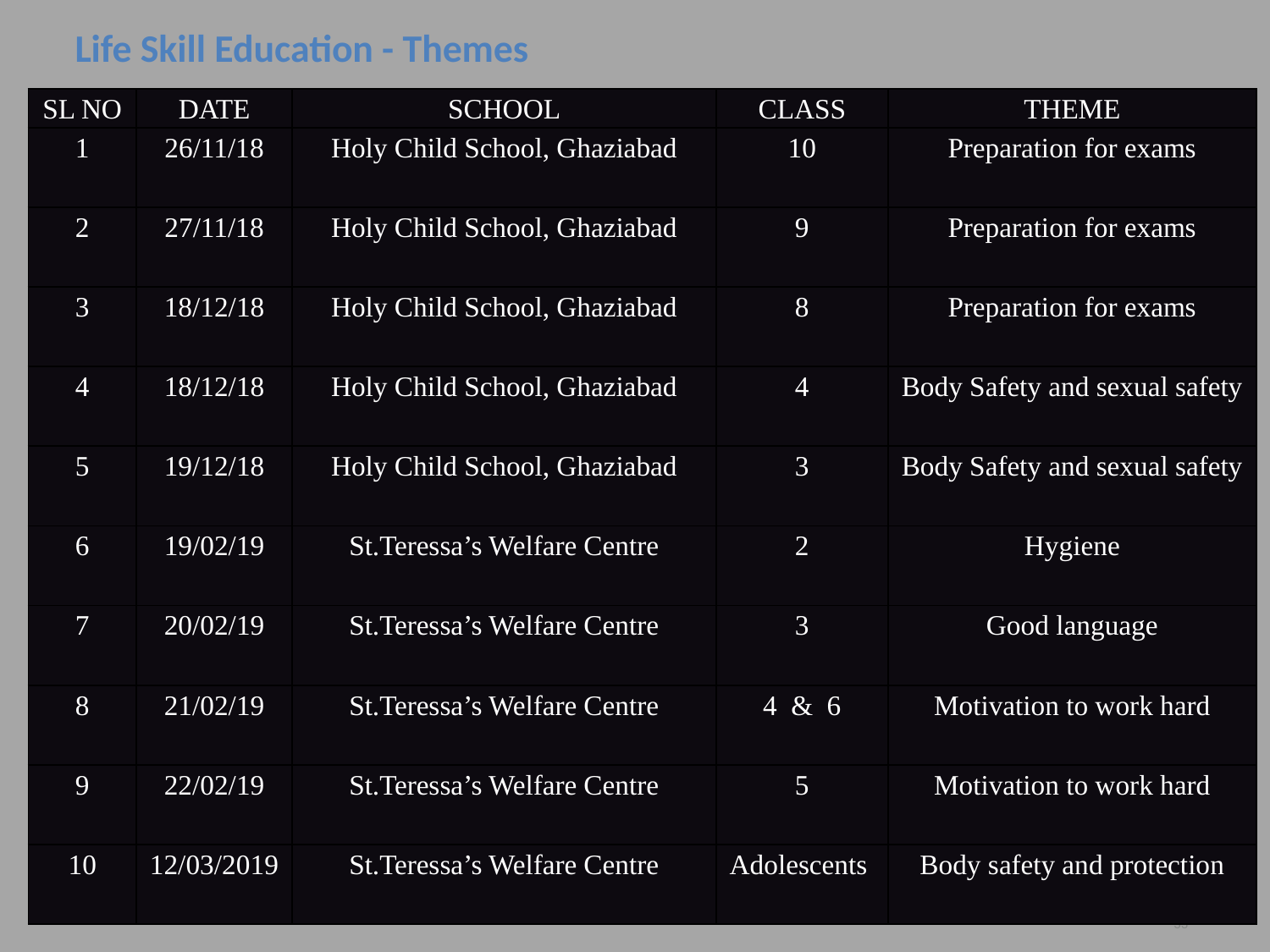

Life Skill Education - Themes
| SL NO | DATE | SCHOOL | CLASS | THEME |
| --- | --- | --- | --- | --- |
| 1 | 26/11/18 | Holy Child School, Ghaziabad | 10 | Preparation for exams |
| 2 | 27/11/18 | Holy Child School, Ghaziabad | 9 | Preparation for exams |
| 3 | 18/12/18 | Holy Child School, Ghaziabad | 8 | Preparation for exams |
| 4 | 18/12/18 | Holy Child School, Ghaziabad | 4 | Body Safety and sexual safety |
| 5 | 19/12/18 | Holy Child School, Ghaziabad | 3 | Body Safety and sexual safety |
| 6 | 19/02/19 | St.Teressa’s Welfare Centre | 2 | Hygiene |
| 7 | 20/02/19 | St.Teressa’s Welfare Centre | 3 | Good language |
| 8 | 21/02/19 | St.Teressa’s Welfare Centre | 4 & 6 | Motivation to work hard |
| 9 | 22/02/19 | St.Teressa’s Welfare Centre | 5 | Motivation to work hard |
| 10 | 12/03/2019 | St.Teressa’s Welfare Centre | Adolescents | Body safety and protection |
5/2/2019
MRM – Human Resource
33